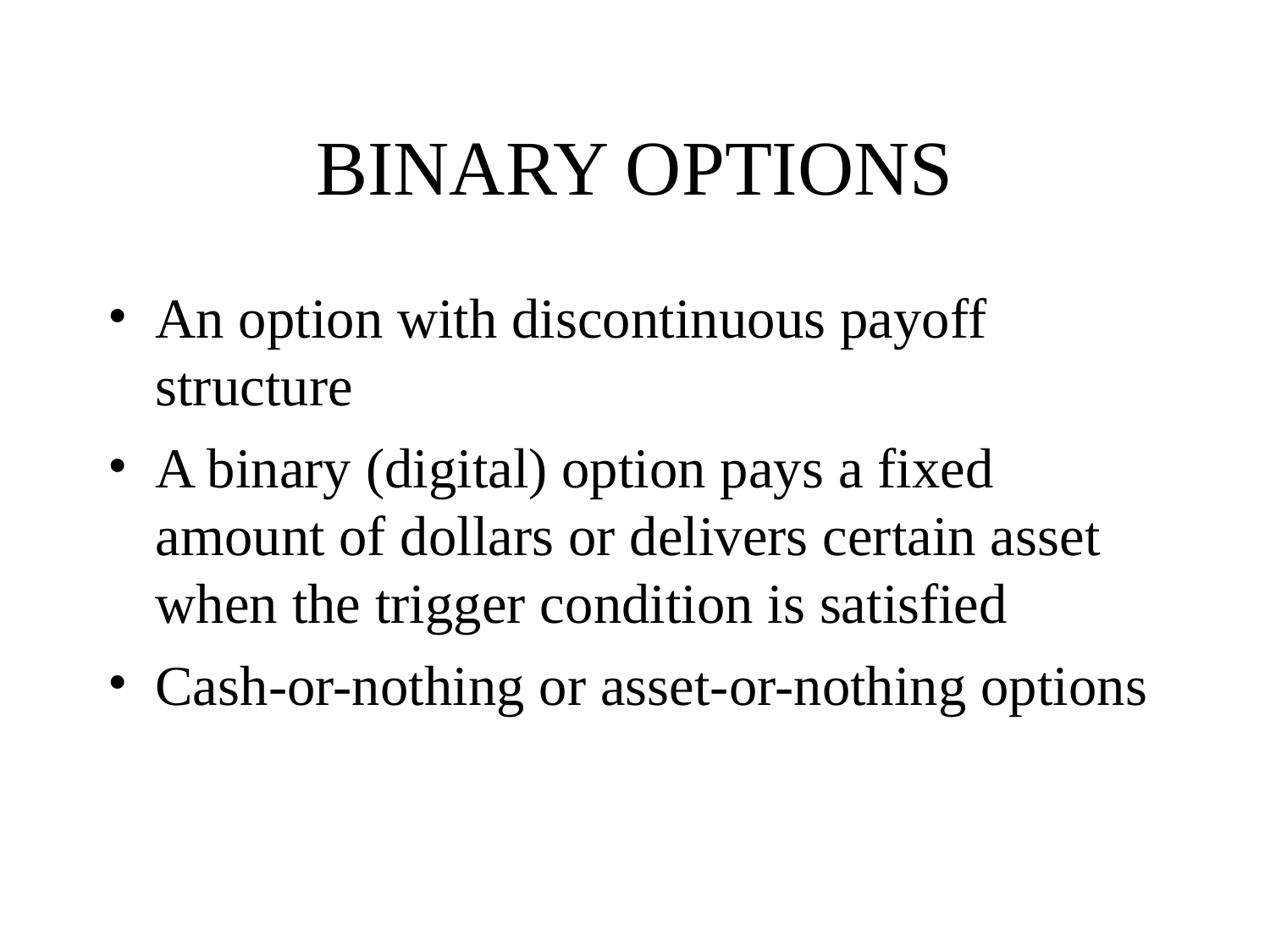

# BINARY OPTIONS
An option with discontinuous payoff structure
A binary (digital) option pays a fixed amount of dollars or delivers certain asset when the trigger condition is satisfied
Cash-or-nothing or asset-or-nothing options